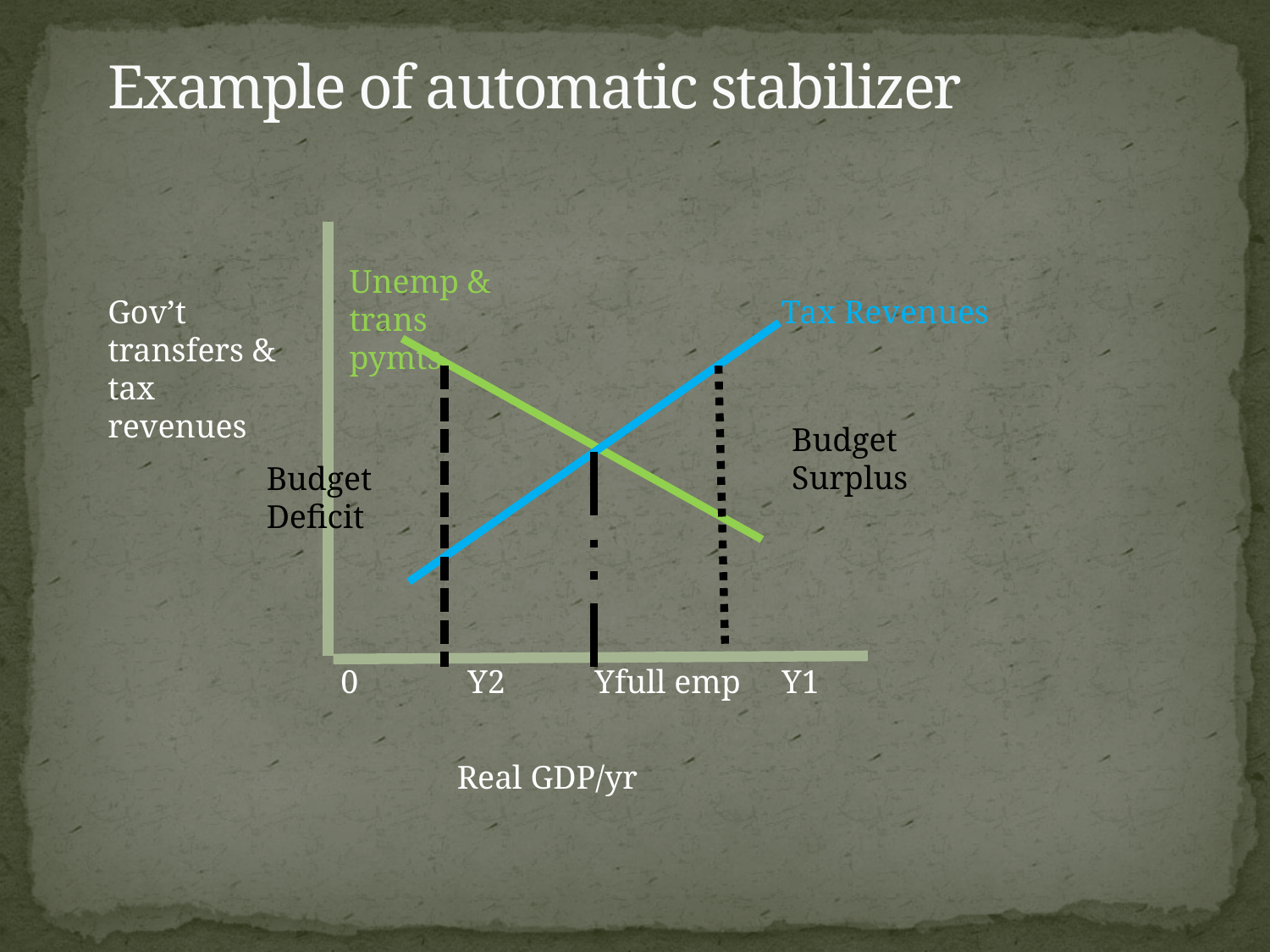

# Example of automatic stabilizer
Unemp & trans pymts
Gov’t transfers & tax revenues
Tax Revenues
Budget Surplus
Budget Deficit
0	Y2	Yfull emp     Y1
Real GDP/yr